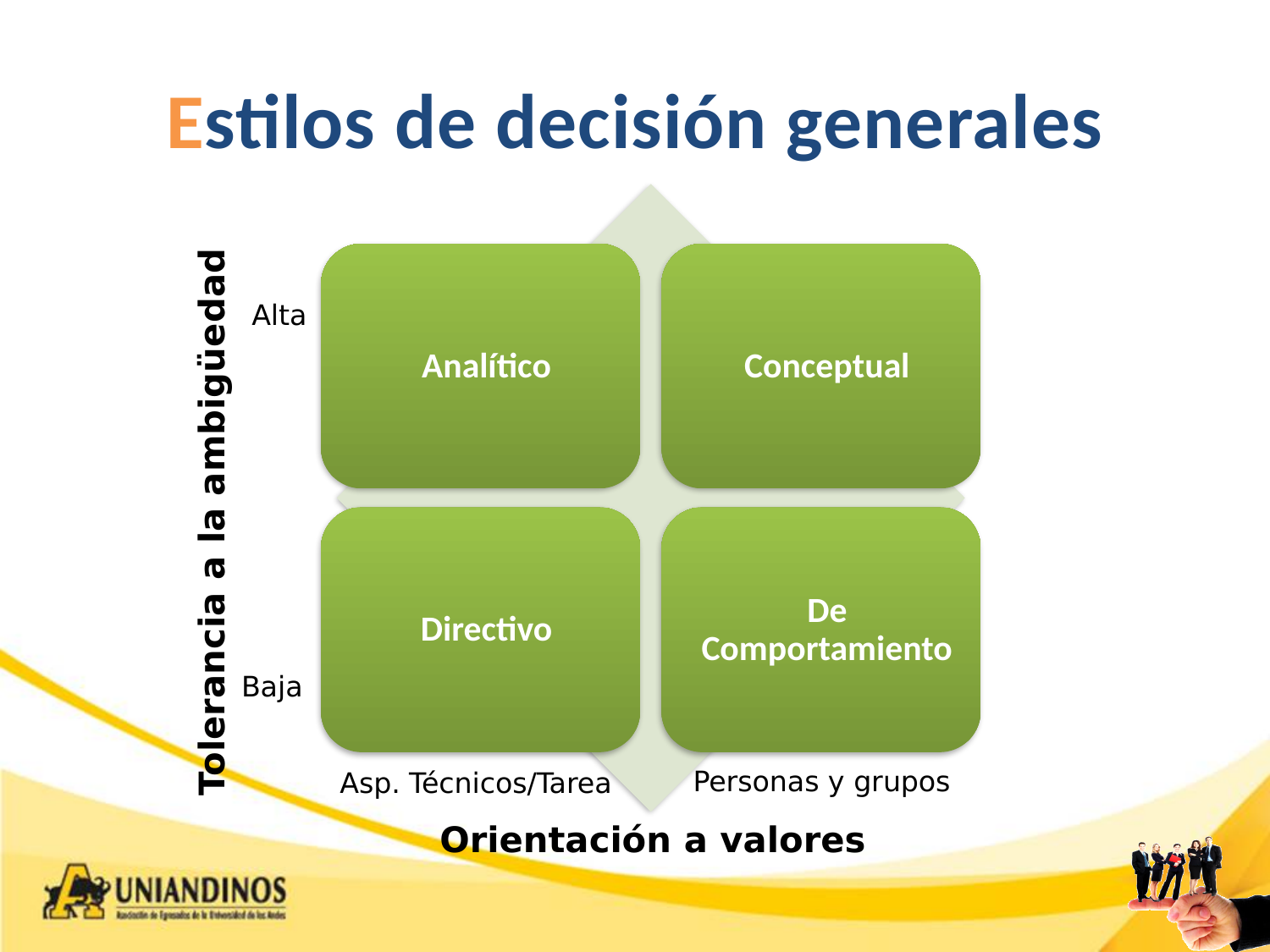

# Estilos de decisión generales
Analítico
Conceptual
Directivo
De Comportamiento
Alta
Tolerancia a la ambigüedad
Baja
Personas y grupos
Asp. Técnicos/Tarea
Orientación a valores